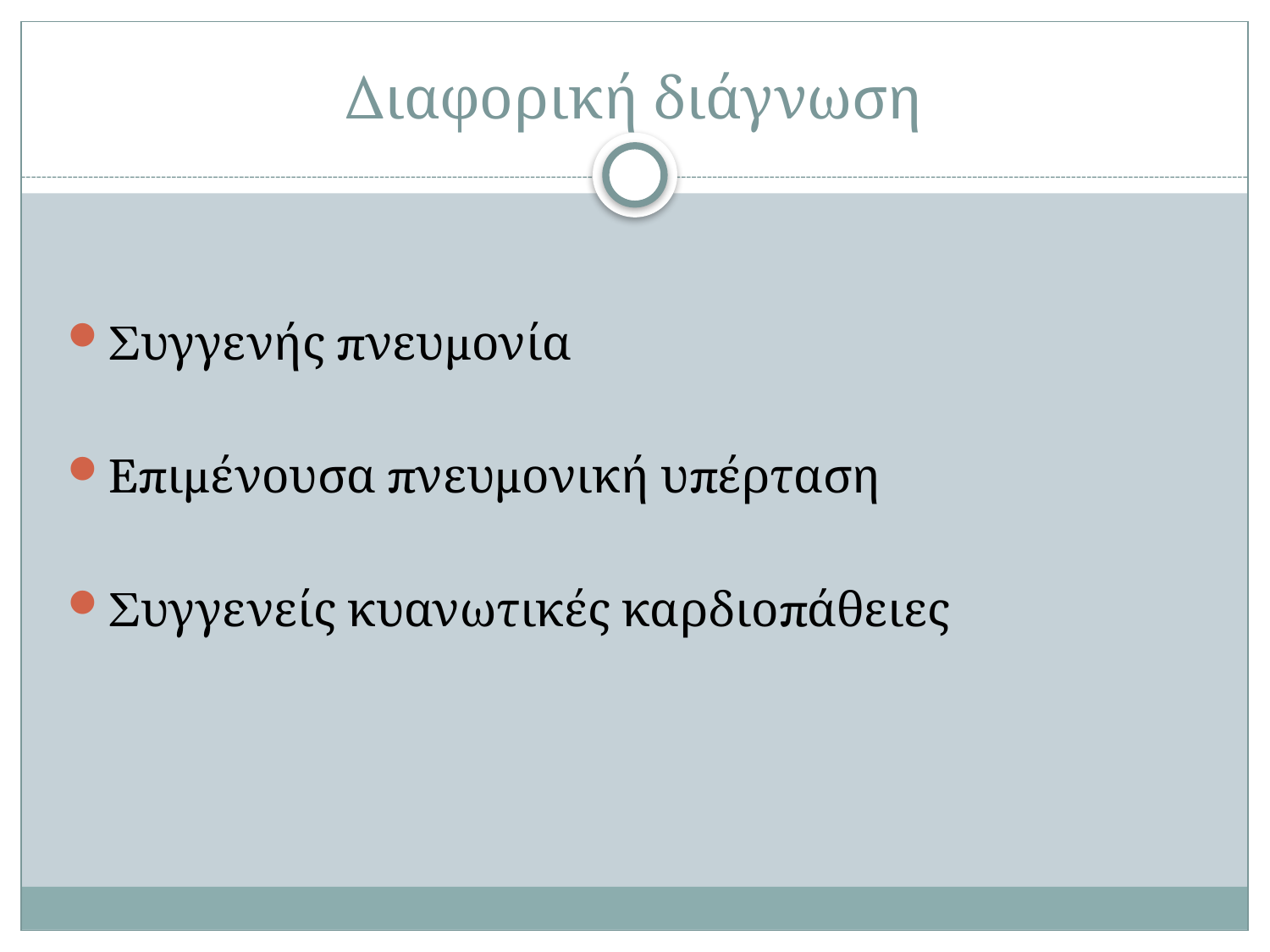

# Διαφορική διάγνωση
Συγγενής πνευμονία

Επιμένουσα πνευμονική υπέρταση

Συγγενείς κυανωτικές καρδιοπάθειες